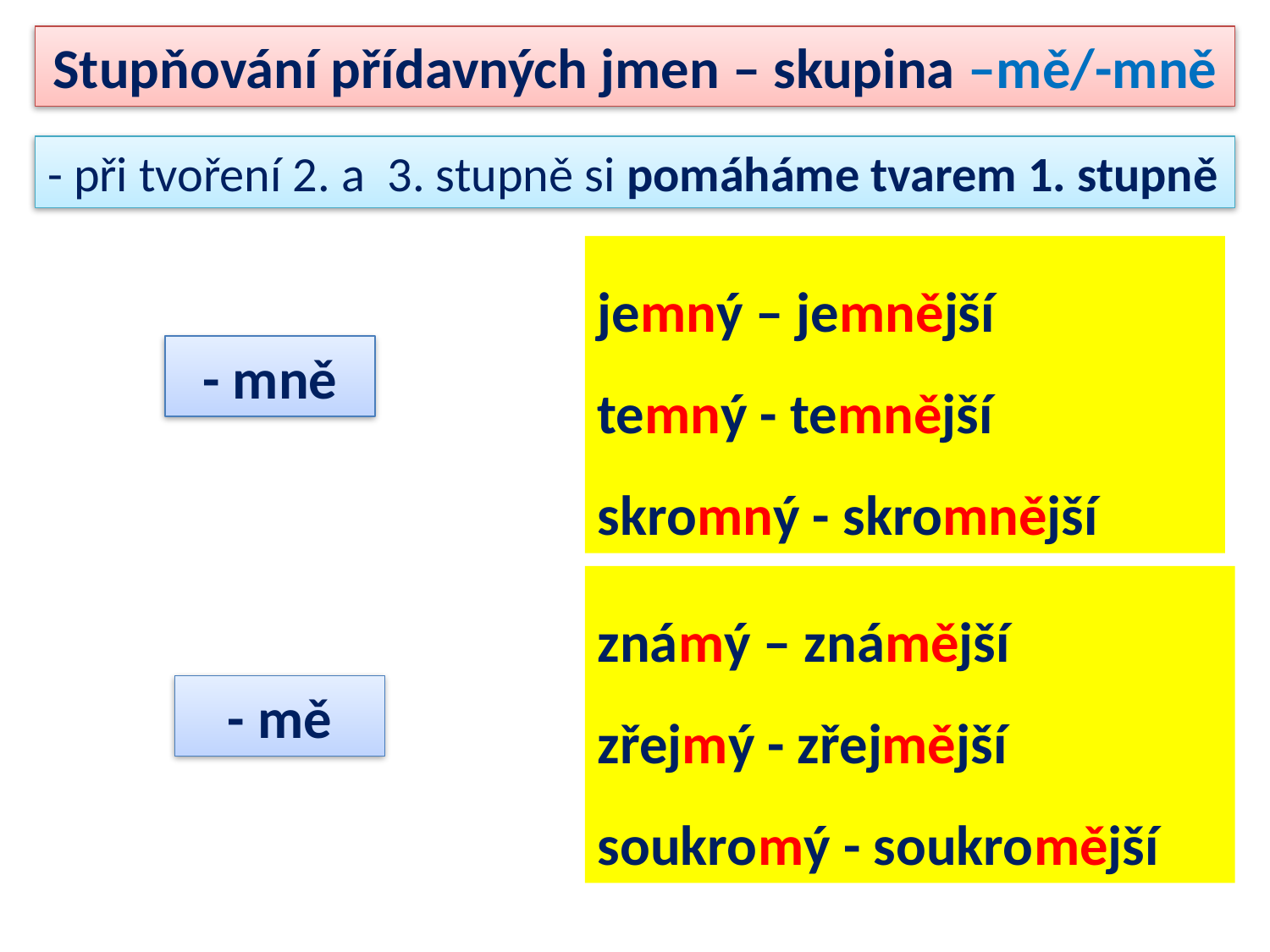

Stupňování přídavných jmen – skupina –mě/-mně
- při tvoření 2. a  3. stupně si pomáháme tvarem 1. stupně
jemný – jemnější
temný - temnější
skromný - skromnější
- mně
známý – známější
zřejmý - zřejmější
soukromý - soukromější
- mě